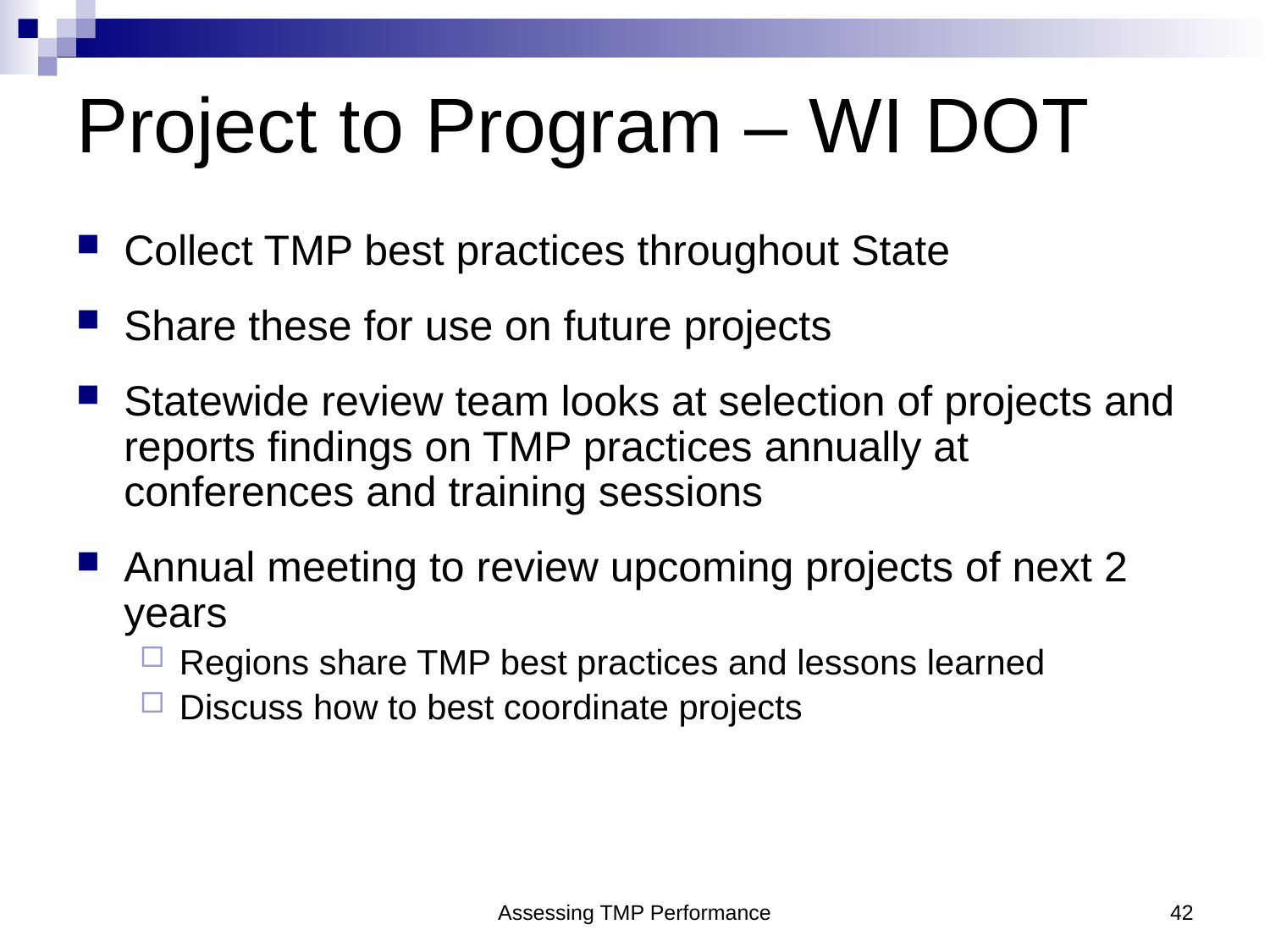

# Project to Program – WI DOT
Collect TMP best practices throughout State
Share these for use on future projects
Statewide review team looks at selection of projects and reports findings on TMP practices annually at conferences and training sessions
Annual meeting to review upcoming projects of next 2 years
Regions share TMP best practices and lessons learned
Discuss how to best coordinate projects
Assessing TMP Performance
42